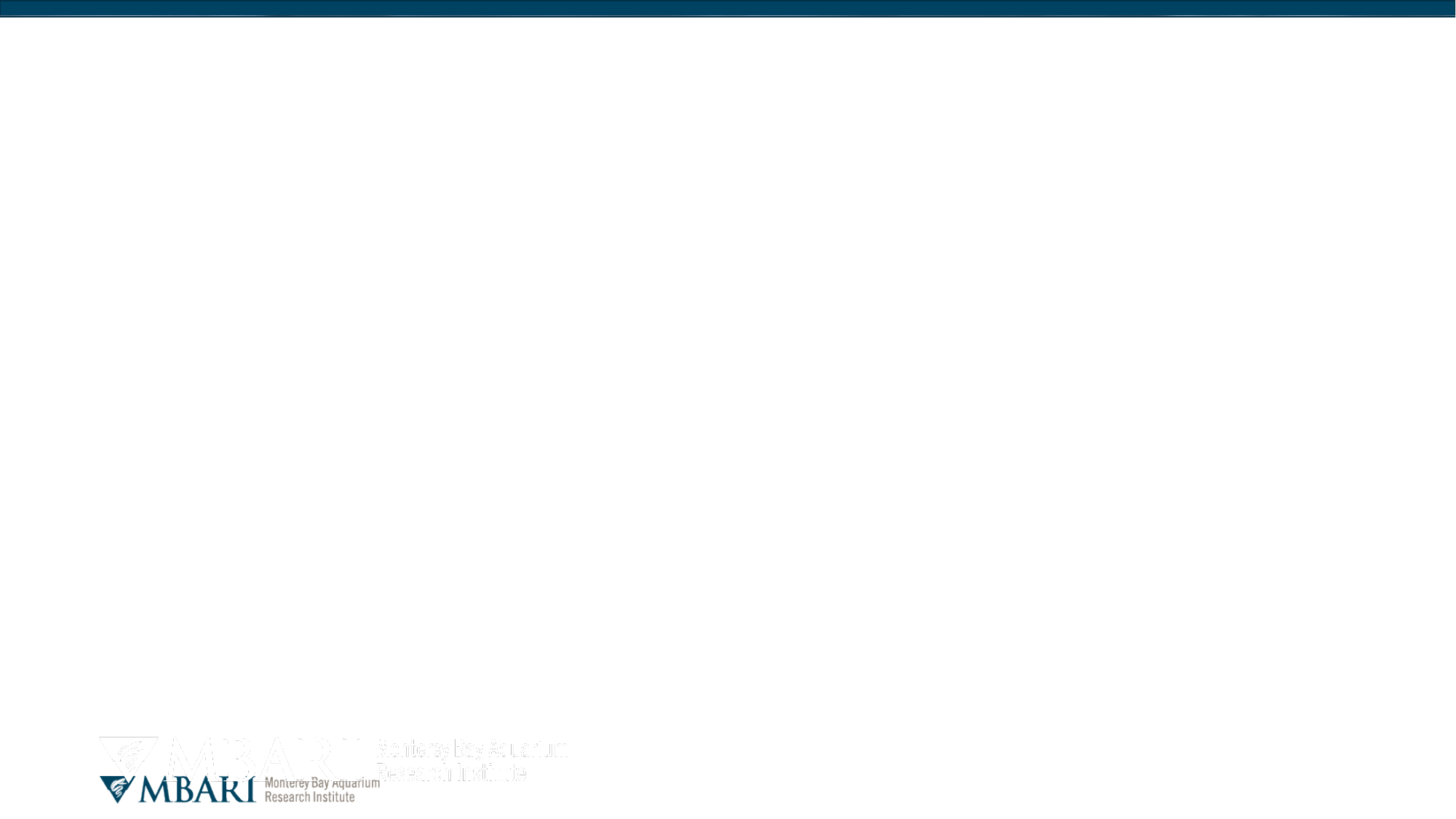

# Major MBARI technology initiatives: Looking back and looking forward
Alana Sherman and Mathieu Kemp